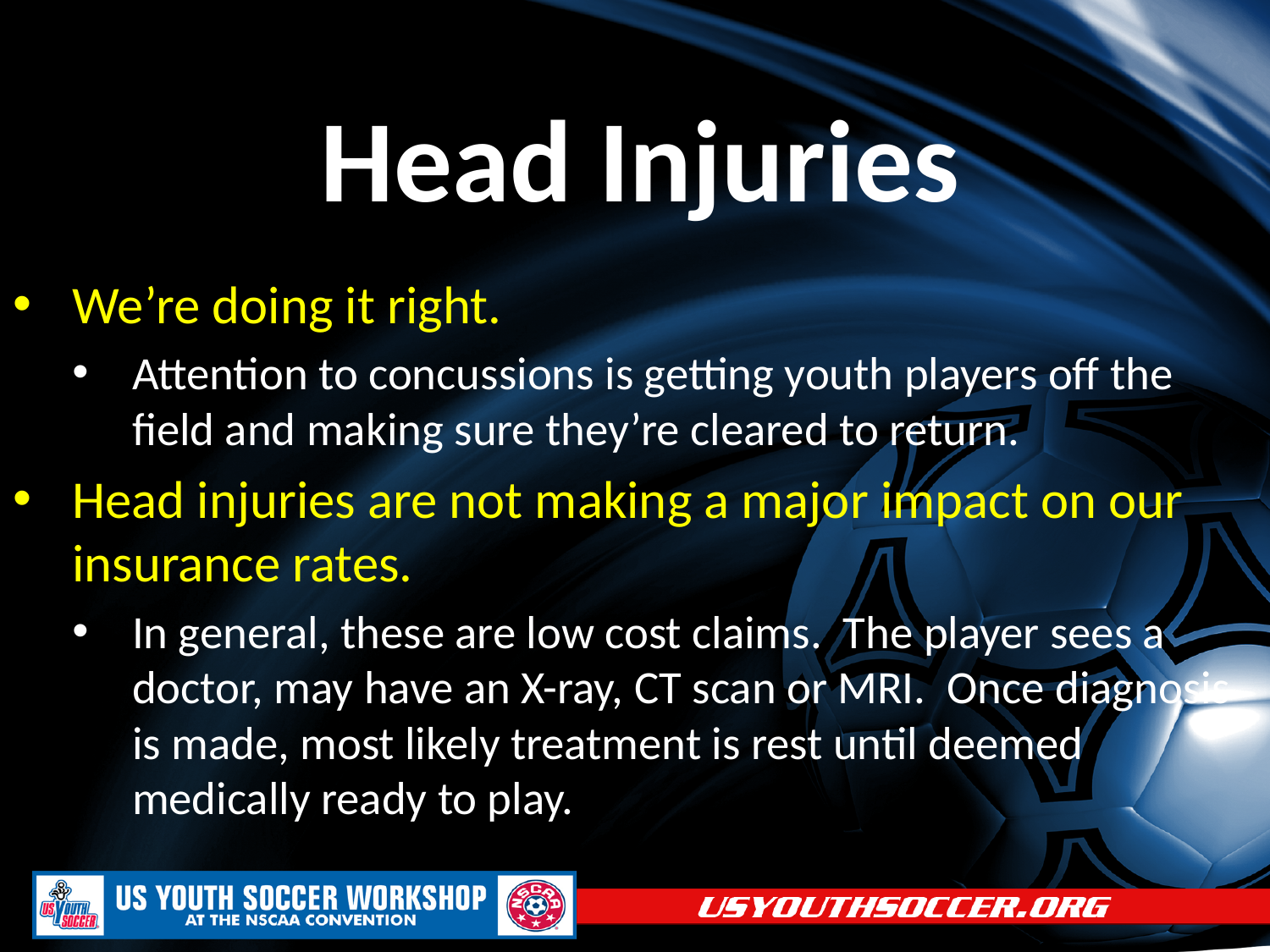

# Head Injuries
We’re doing it right.
Attention to concussions is getting youth players off the field and making sure they’re cleared to return.
Head injuries are not making a major impact on our insurance rates.
In general, these are low cost claims.  The player sees a doctor, may have an X-ray, CT scan or MRI.  Once diagnosis is made, most likely treatment is rest until deemed medically ready to play.